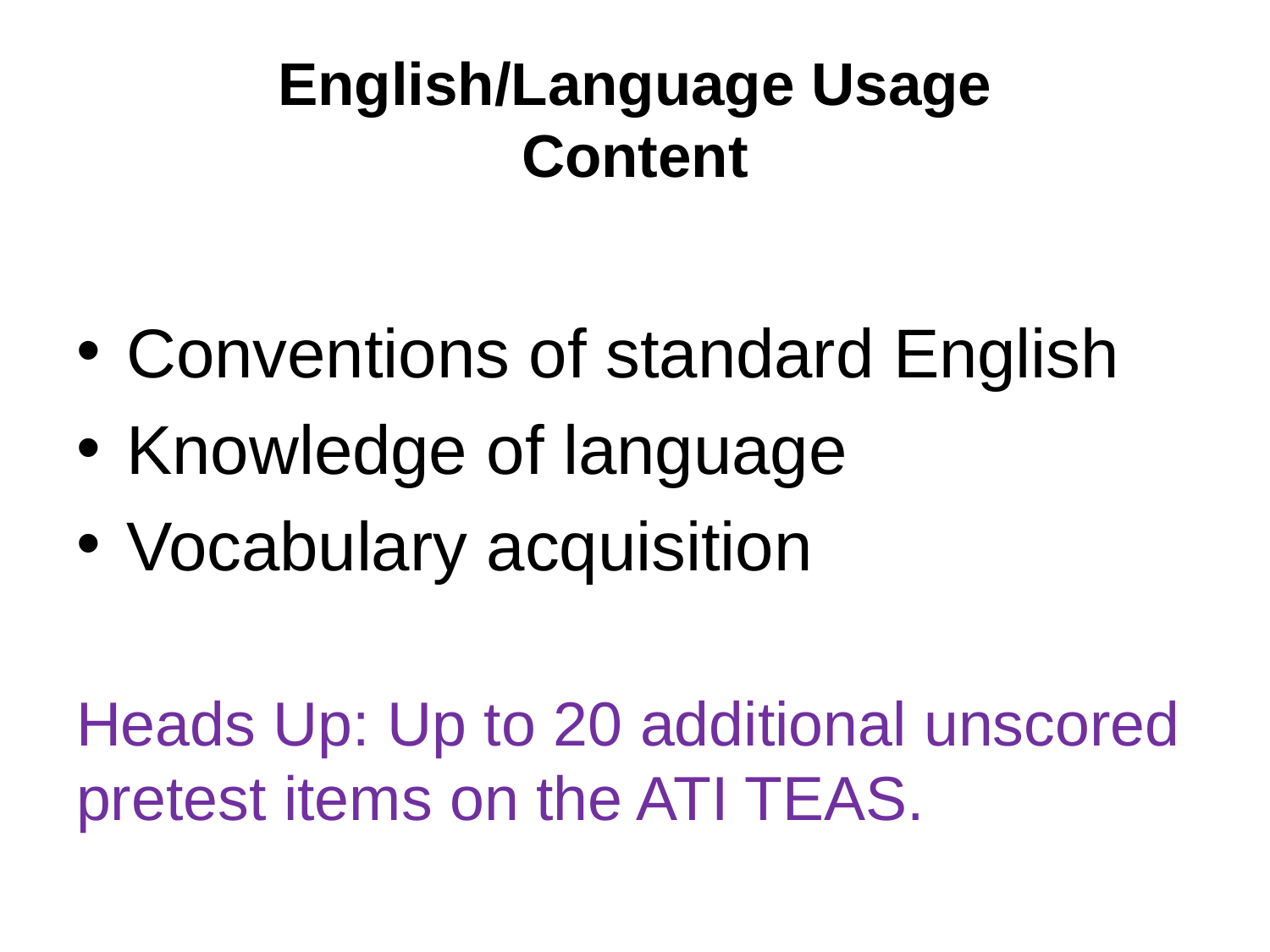

# English/Language Usage Content

Conventions of standard English
Knowledge of language
Vocabulary acquisition

Heads Up: Up to 20 additional unscored pretest items on the ATI TEAS.